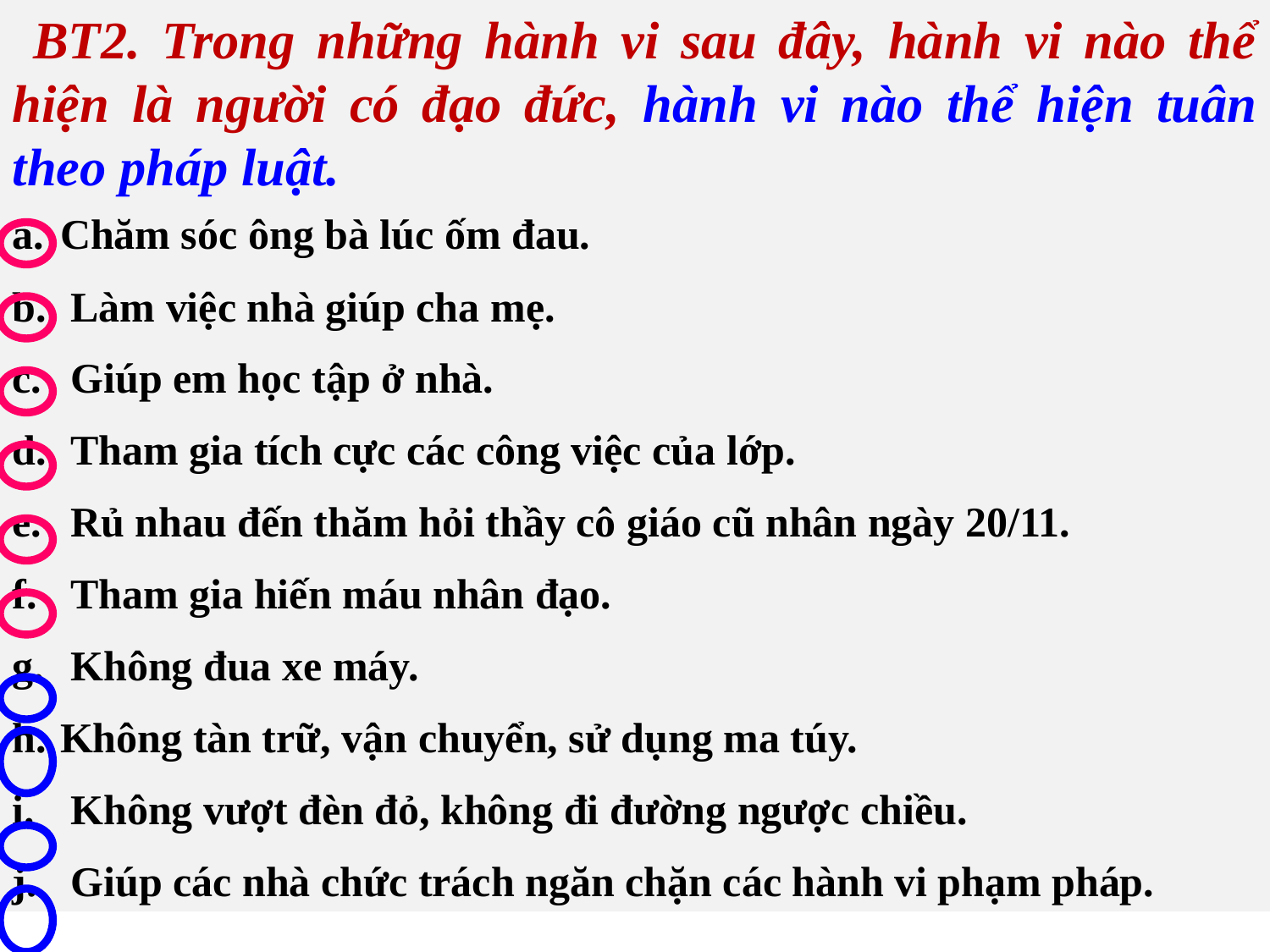

BT2. Trong những hành vi sau đây, hành vi nào thể hiện là người có đạo đức, hành vi nào thể hiện tuân theo pháp luật.
Chăm sóc ông bà lúc ốm đau.
 Làm việc nhà giúp cha mẹ.
 Giúp em học tập ở nhà.
 Tham gia tích cực các công việc của lớp.
 Rủ nhau đến thăm hỏi thầy cô giáo cũ nhân ngày 20/11.
 Tham gia hiến máu nhân đạo.
 Không đua xe máy.
Không tàn trữ, vận chuyển, sử dụng ma túy.
 Không vượt đèn đỏ, không đi đường ngược chiều.
 Giúp các nhà chức trách ngăn chặn các hành vi phạm pháp.